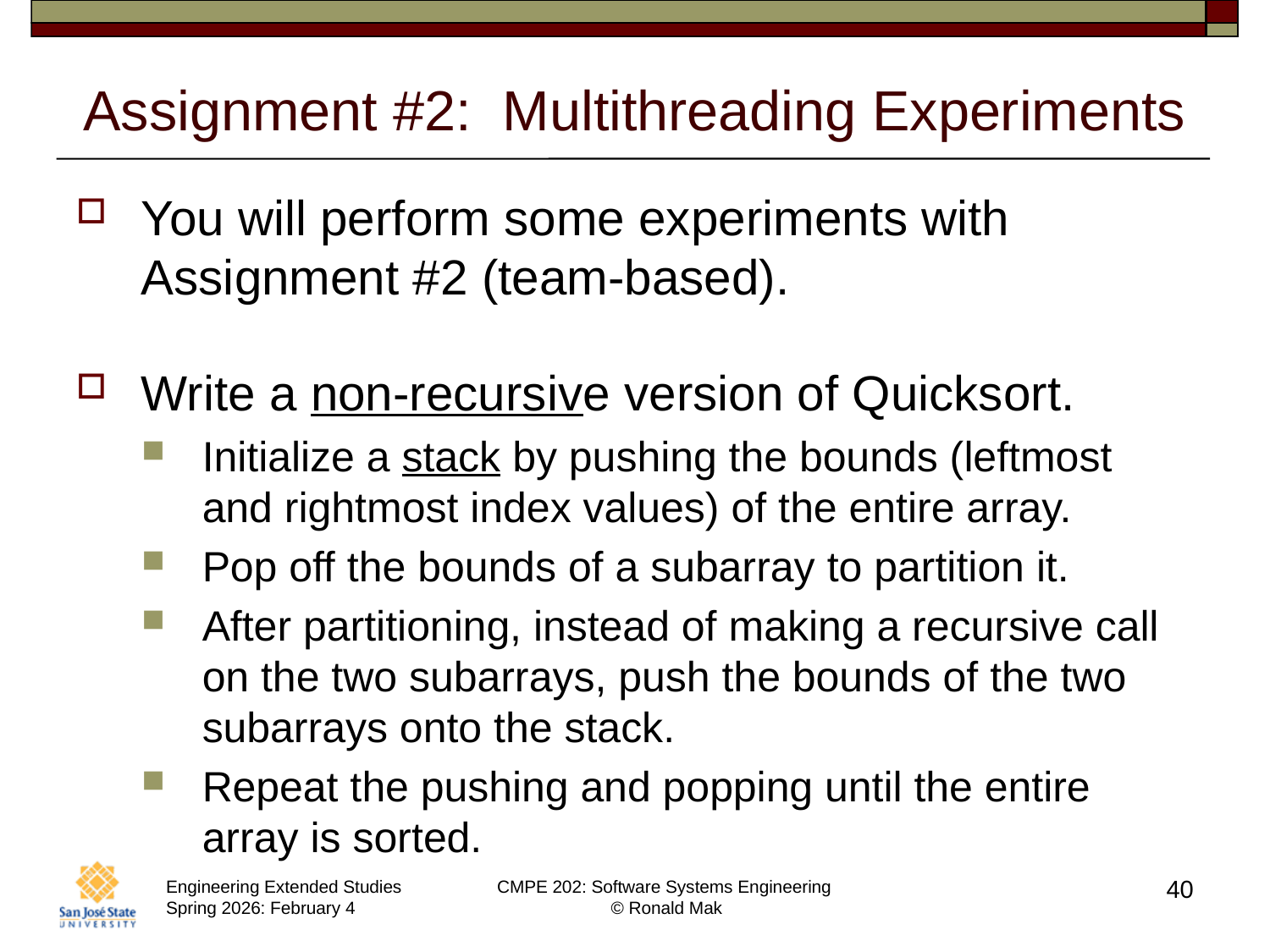

# Assignment #2:  Multithreading Experiments
You will perform some experiments with Assignment #2 (team-based).

Write a non-recursive version of Quicksort.
Initialize a stack by pushing the bounds (leftmost and rightmost index values) of the entire array.
Pop off the bounds of a subarray to partition it.
After partitioning, instead of making a recursive call on the two subarrays, push the bounds of the two subarrays onto the stack.
Repeat the pushing and popping until the entire array is sorted.
40